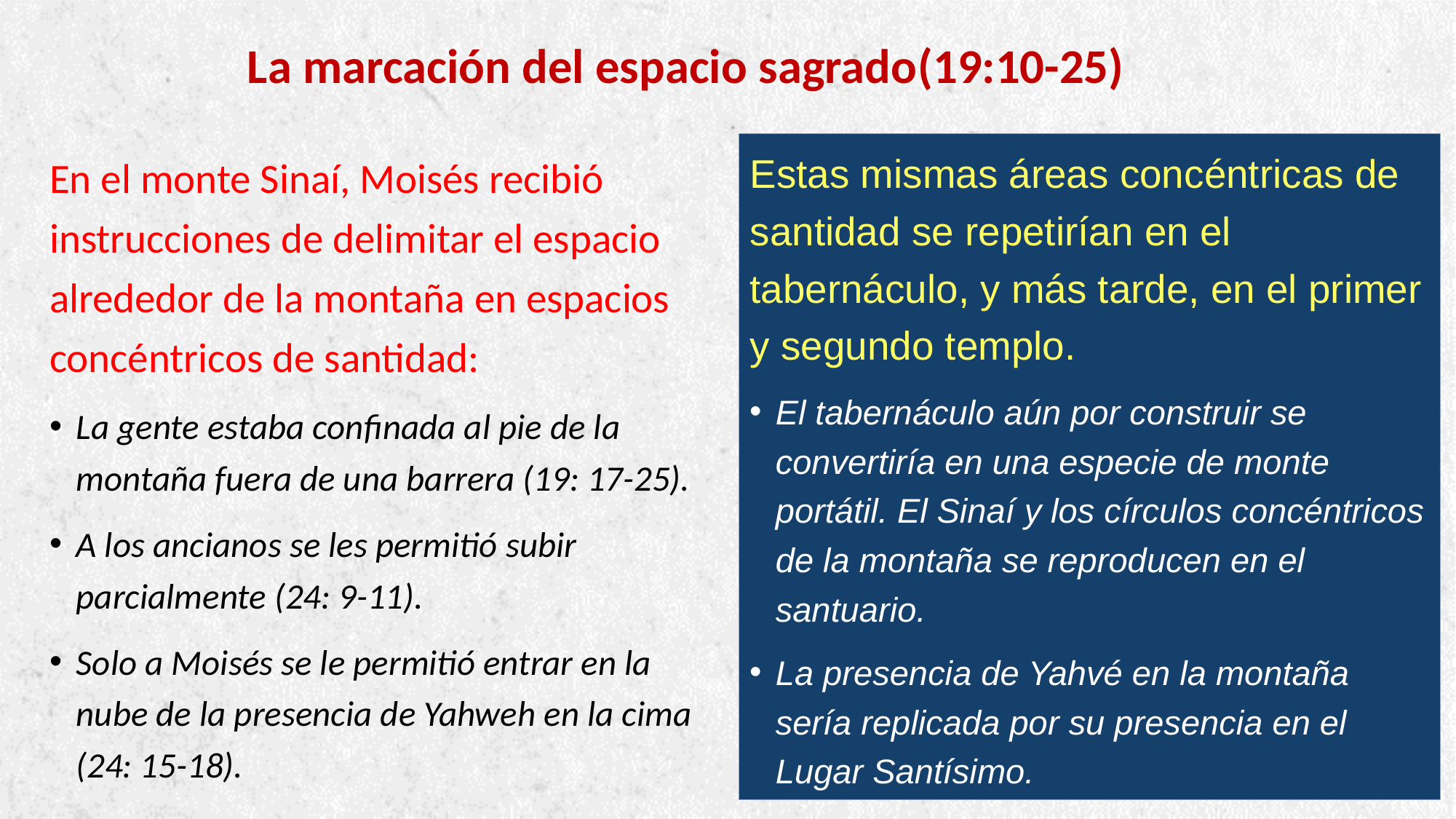

# La marcación del espacio sagrado(19:10-25)
Estas mismas áreas concéntricas de santidad se repetirían en el tabernáculo, y más tarde, en el primer y segundo templo.
El tabernáculo aún por construir se convertiría en una especie de monte portátil. El Sinaí y los círculos concéntricos de la montaña se reproducen en el santuario.
La presencia de Yahvé en la montaña sería replicada por su presencia en el Lugar Santísimo.
En el monte Sinaí, Moisés recibió instrucciones de delimitar el espacio alrededor de la montaña en espacios concéntricos de santidad:
La gente estaba confinada al pie de la montaña fuera de una barrera (19: 17-25).
A los ancianos se les permitió subir parcialmente (24: 9-11).
Solo a Moisés se le permitió entrar en la nube de la presencia de Yahweh en la cima (24: 15-18).